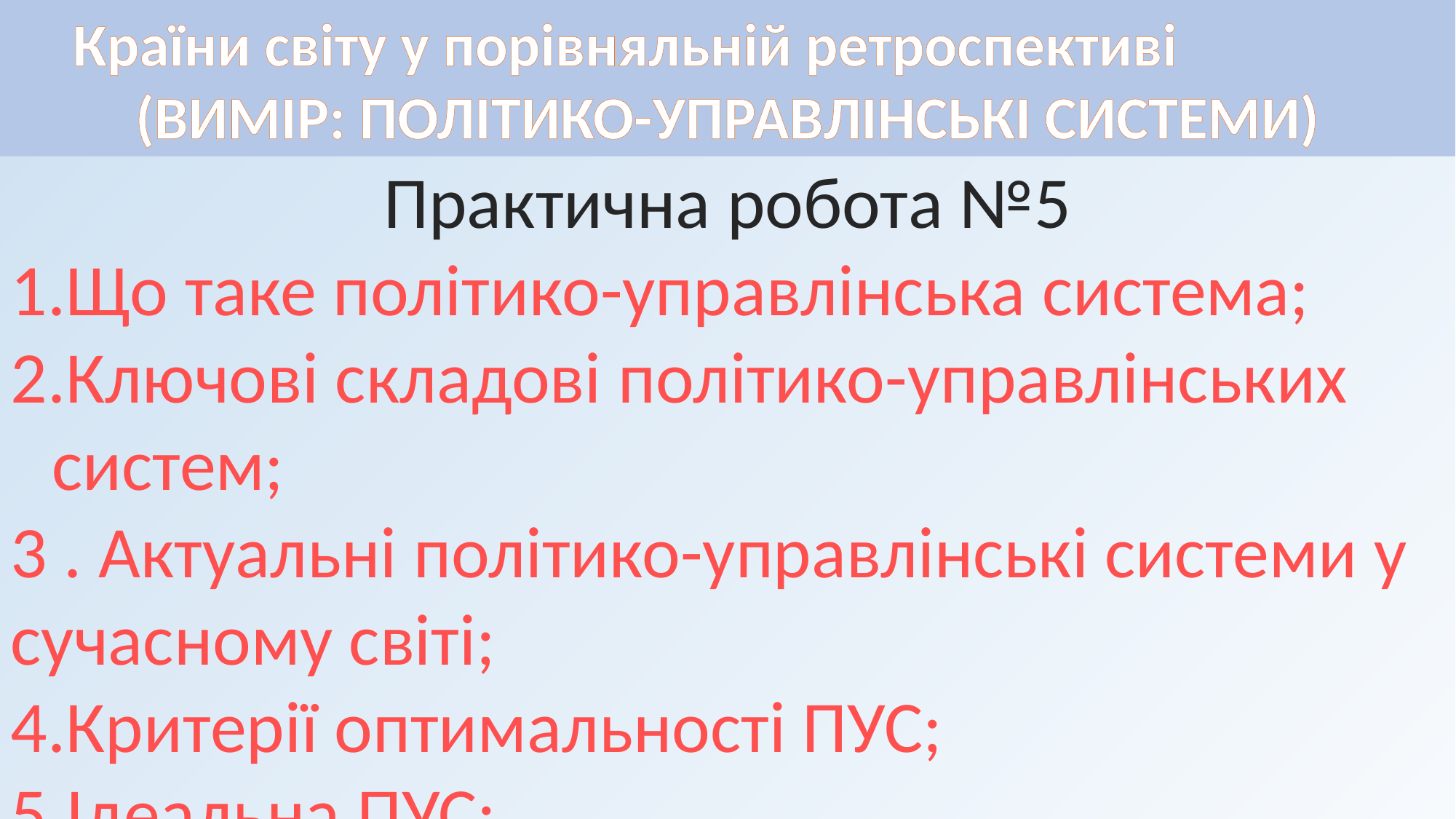

Країни світу у порівняльній ретроспективі        	(ВИМІР: ПОЛІТИКО-УПРАВЛІНСЬКІ СИСТЕМИ)
Практична робота №5
Що таке політико-управлінська система;
Ключові складові політико-управлінських систем;
3 . Актуальні політико-управлінські системи у сучасному світі;
4.Критерії оптимальності ПУС;
5.Ідеальна ПУС;